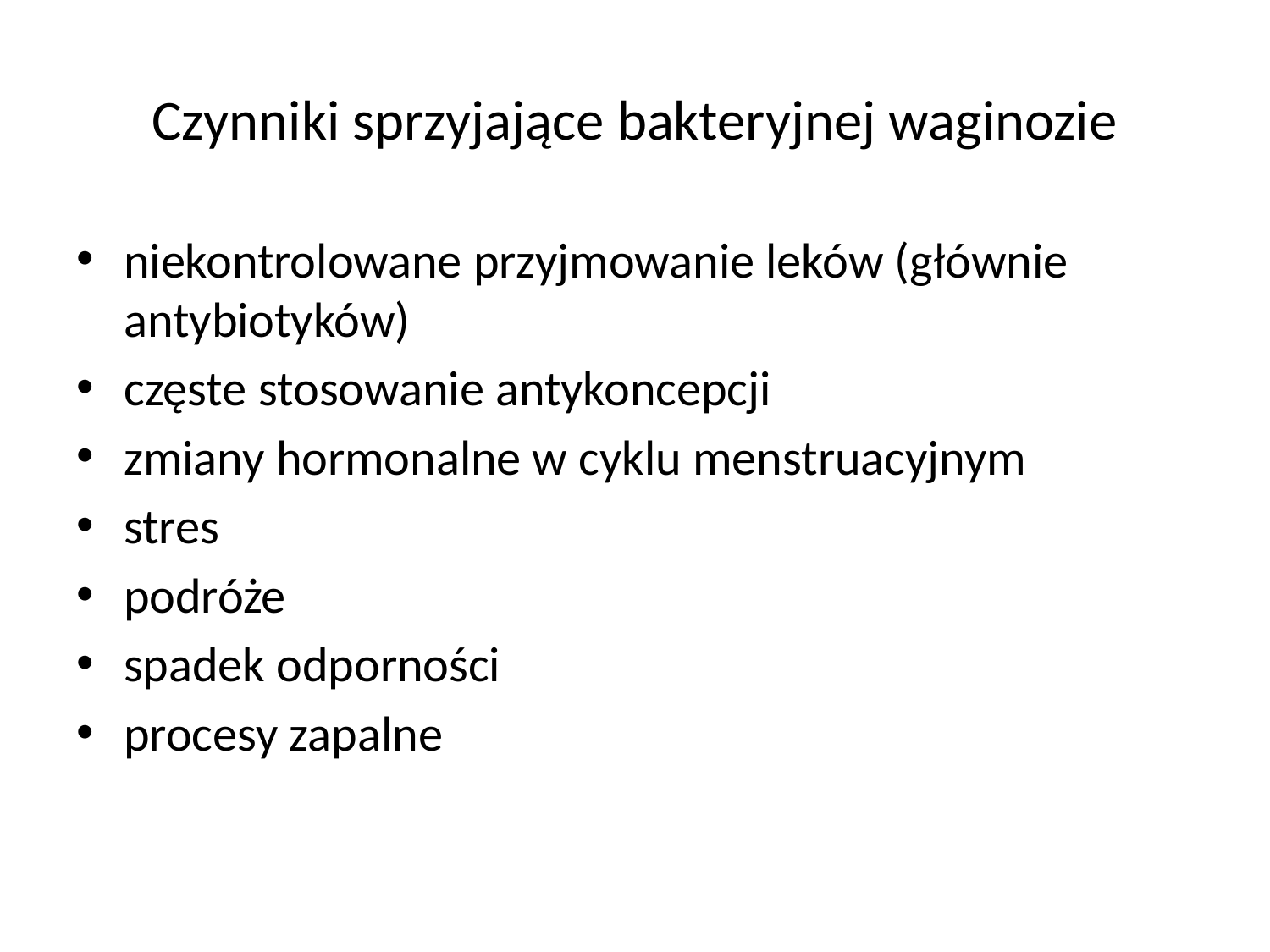

# Czynniki sprzyjające bakteryjnej waginozie
niekontrolowane przyjmowanie leków (głównie antybiotyków)
częste stosowanie antykoncepcji
zmiany hormonalne w cyklu menstruacyjnym
stres
podróże
spadek odporności
procesy zapalne